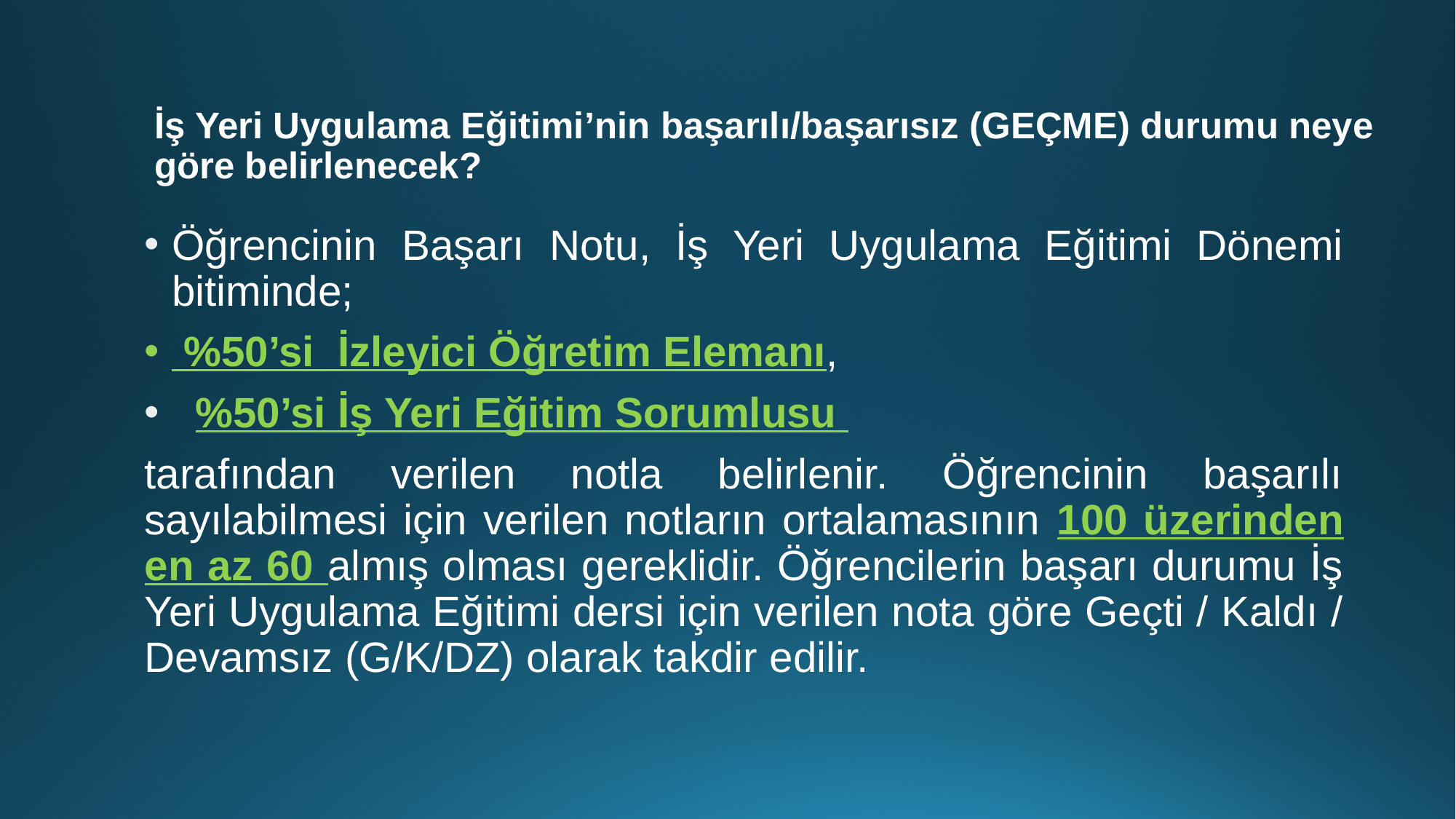

# İş Yeri Uygulama Eğitimi’nin başarılı/başarısız (GEÇME) durumu neye göre belirlenecek?
Öğrencinin Başarı Notu, İş Yeri Uygulama Eğitimi Dönemi bitiminde;
 %50’si  İzleyici Öğretim Elemanı,
  %50’si İş Yeri Eğitim Sorumlusu
tarafından verilen notla belirlenir. Öğrencinin başarılı sayılabilmesi için verilen notların ortalamasının 100 üzerinden en az 60 almış olması gereklidir. Öğrencilerin başarı durumu İş Yeri Uygulama Eğitimi dersi için verilen nota göre Geçti / Kaldı / Devamsız (G/K/DZ) olarak takdir edilir.